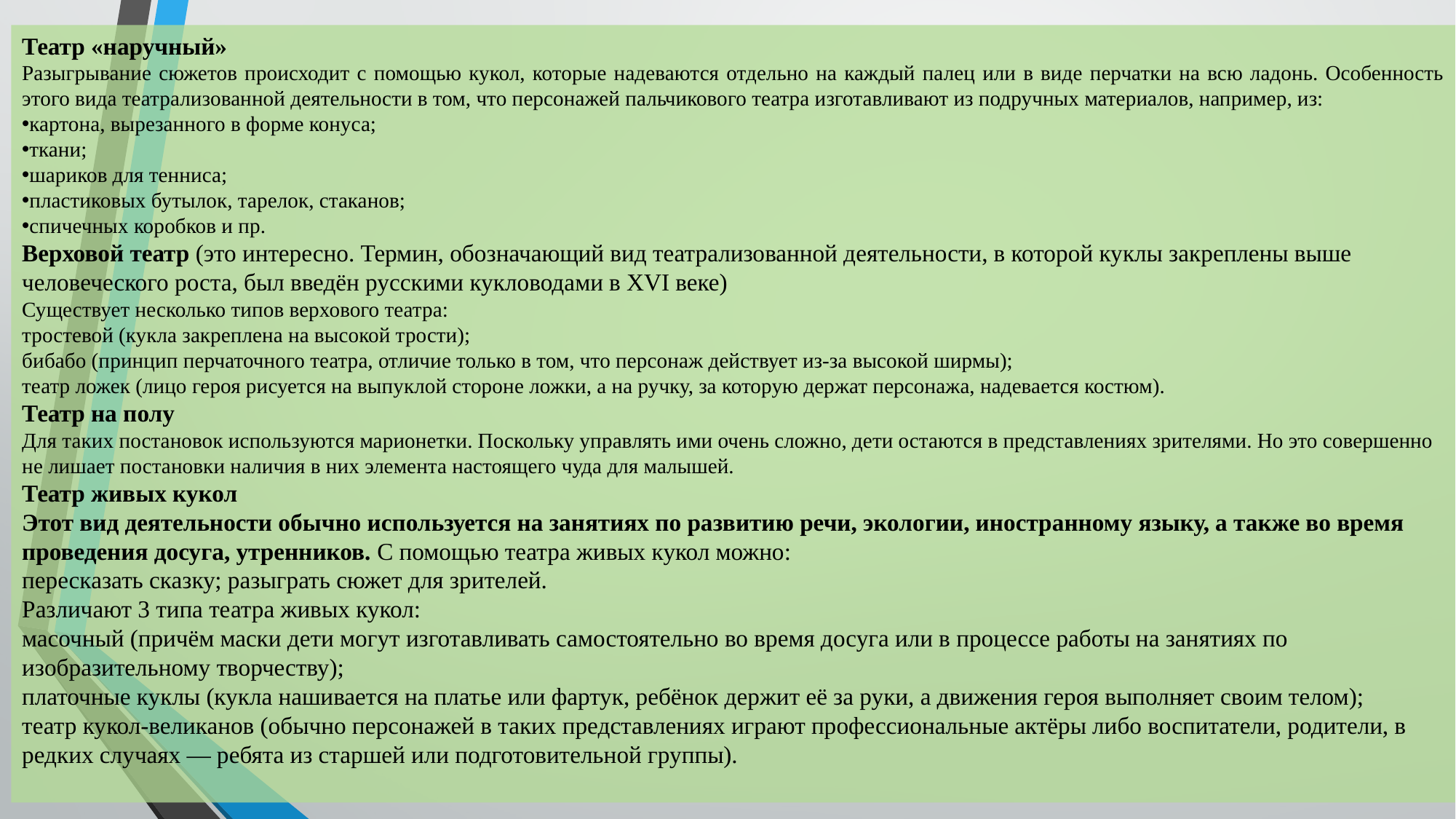

Театр «наручный»
Разыгрывание сюжетов происходит с помощью кукол, которые надеваются отдельно на каждый палец или в виде перчатки на всю ладонь. Особенность этого вида театрализованной деятельности в том, что персонажей пальчикового театра изготавливают из подручных материалов, например, из:
картона, вырезанного в форме конуса;
ткани;
шариков для тенниса;
пластиковых бутылок, тарелок, стаканов;
спичечных коробков и пр.
Верховой театр (это интересно. Термин, обозначающий вид театрализованной деятельности, в которой куклы закреплены выше человеческого роста, был введён русскими кукловодами в XVI веке)
Существует несколько типов верхового театра:
тростевой (кукла закреплена на высокой трости);
бибабо (принцип перчаточного театра, отличие только в том, что персонаж действует из-за высокой ширмы);
театр ложек (лицо героя рисуется на выпуклой стороне ложки, а на ручку, за которую держат персонажа, надевается костюм).
Театр на полу
Для таких постановок используются марионетки. Поскольку управлять ими очень сложно, дети остаются в представлениях зрителями. Но это совершенно не лишает постановки наличия в них элемента настоящего чуда для малышей.
Театр живых кукол
Этот вид деятельности обычно используется на занятиях по развитию речи, экологии, иностранному языку, а также во время проведения досуга, утренников. С помощью театра живых кукол можно:
пересказать сказку; разыграть сюжет для зрителей.
Различают 3 типа театра живых кукол:
масочный (причём маски дети могут изготавливать самостоятельно во время досуга или в процессе работы на занятиях по изобразительному творчеству);
платочные куклы (кукла нашивается на платье или фартук, ребёнок держит её за руки, а движения героя выполняет своим телом);
театр кукол-великанов (обычно персонажей в таких представлениях играют профессиональные актёры либо воспитатели, родители, в редких случаях — ребята из старшей или подготовительной группы).